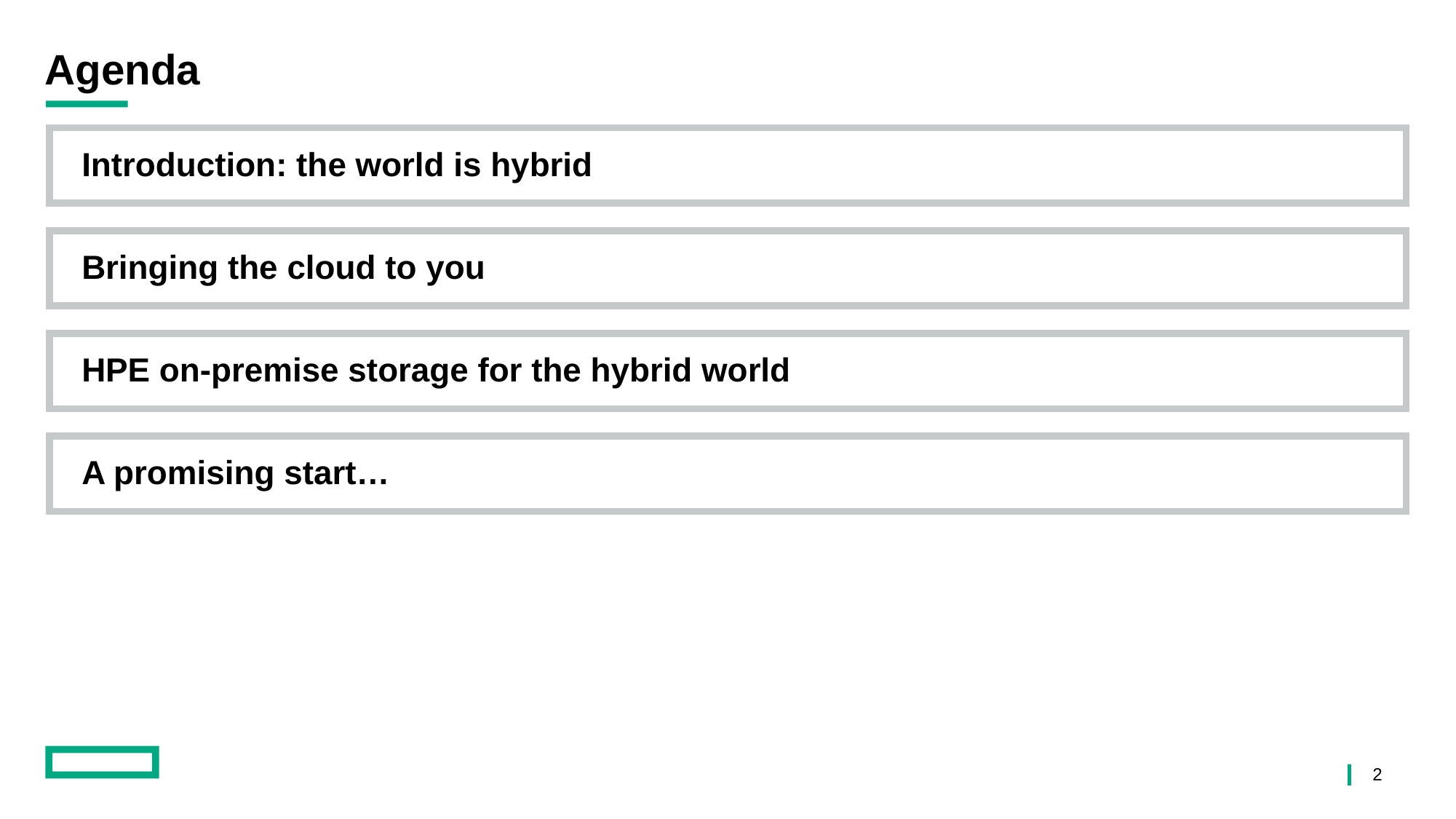

# Agenda
Introduction: the world is hybrid
Bringing the cloud to you
HPE on-premise storage for the hybrid world
A promising start…
2